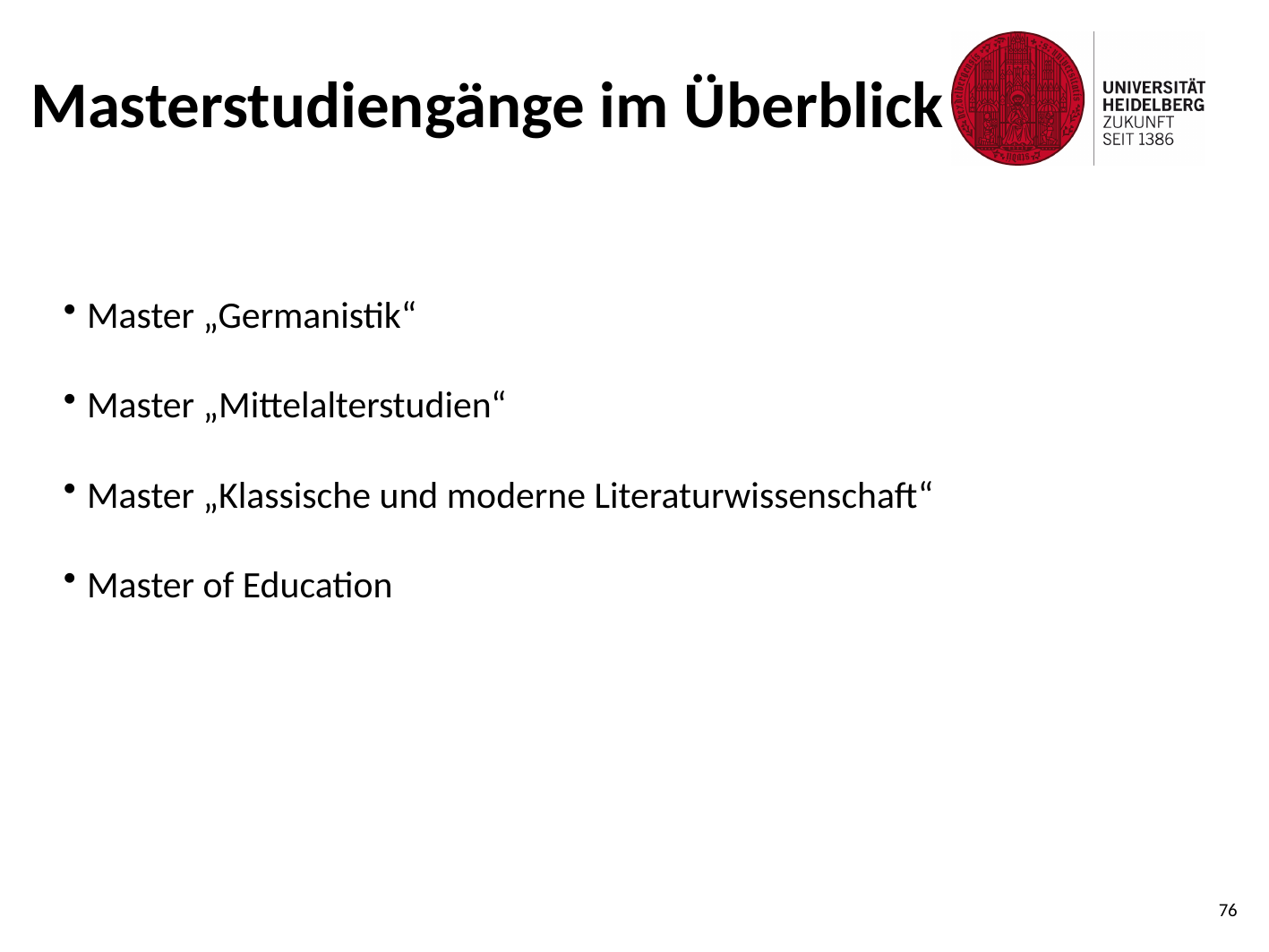

Masterstudiengänge im Überblick
Master „Germanistik“

Master „Mittelalterstudien“

Master „Klassische und moderne Literaturwissenschaft“

Master of Education
76